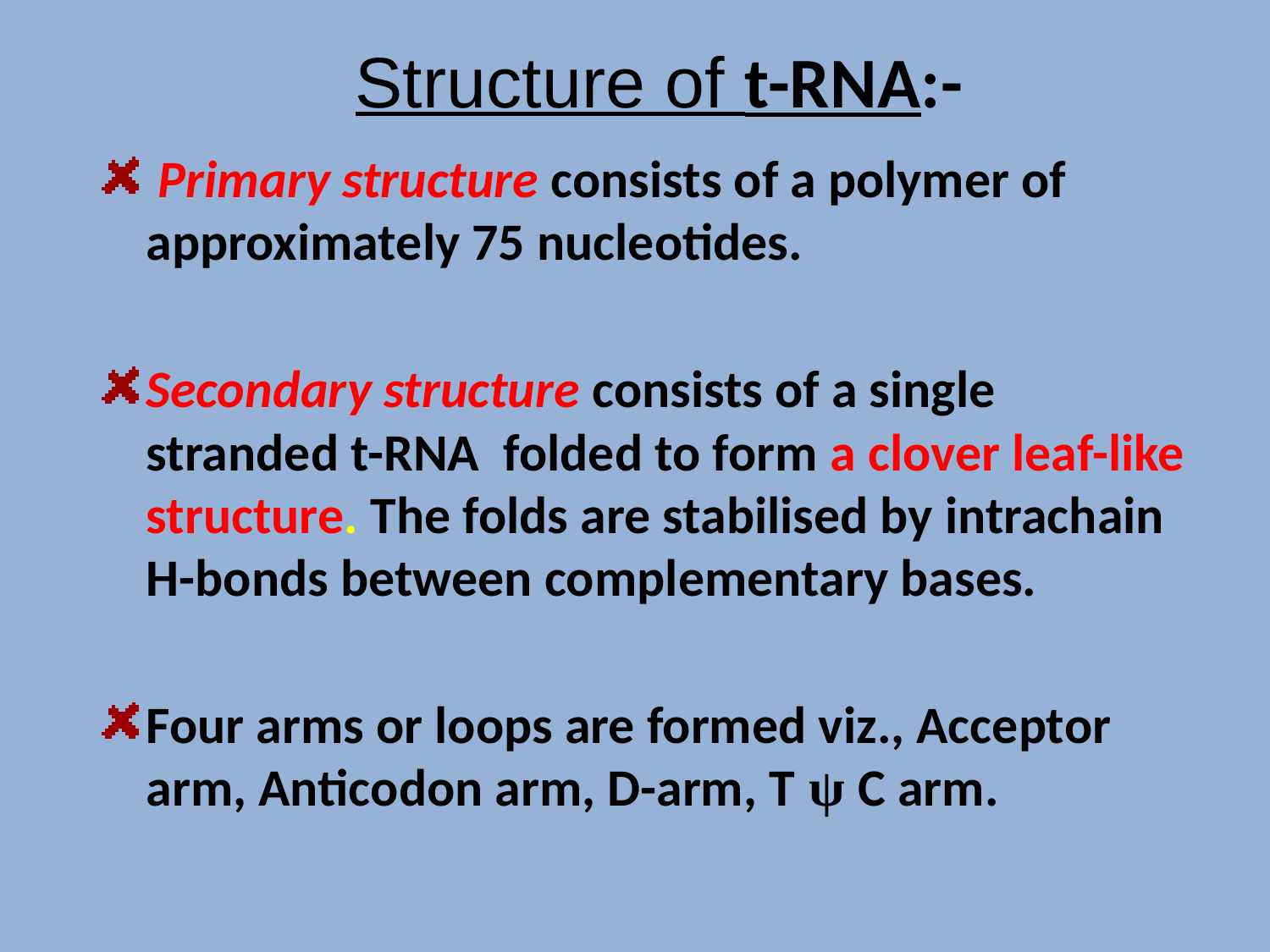

# Structure of t-RNA:-
 Primary structure consists of a polymer of approximately 75 nucleotides.

Secondary structure consists of a single stranded t-RNA  folded to form a clover leaf-like structure. The folds are stabilised by intrachain H-bonds between complementary bases.

Four arms or loops are formed viz., Acceptor arm, Anticodon arm, D-arm, T ψ C arm.